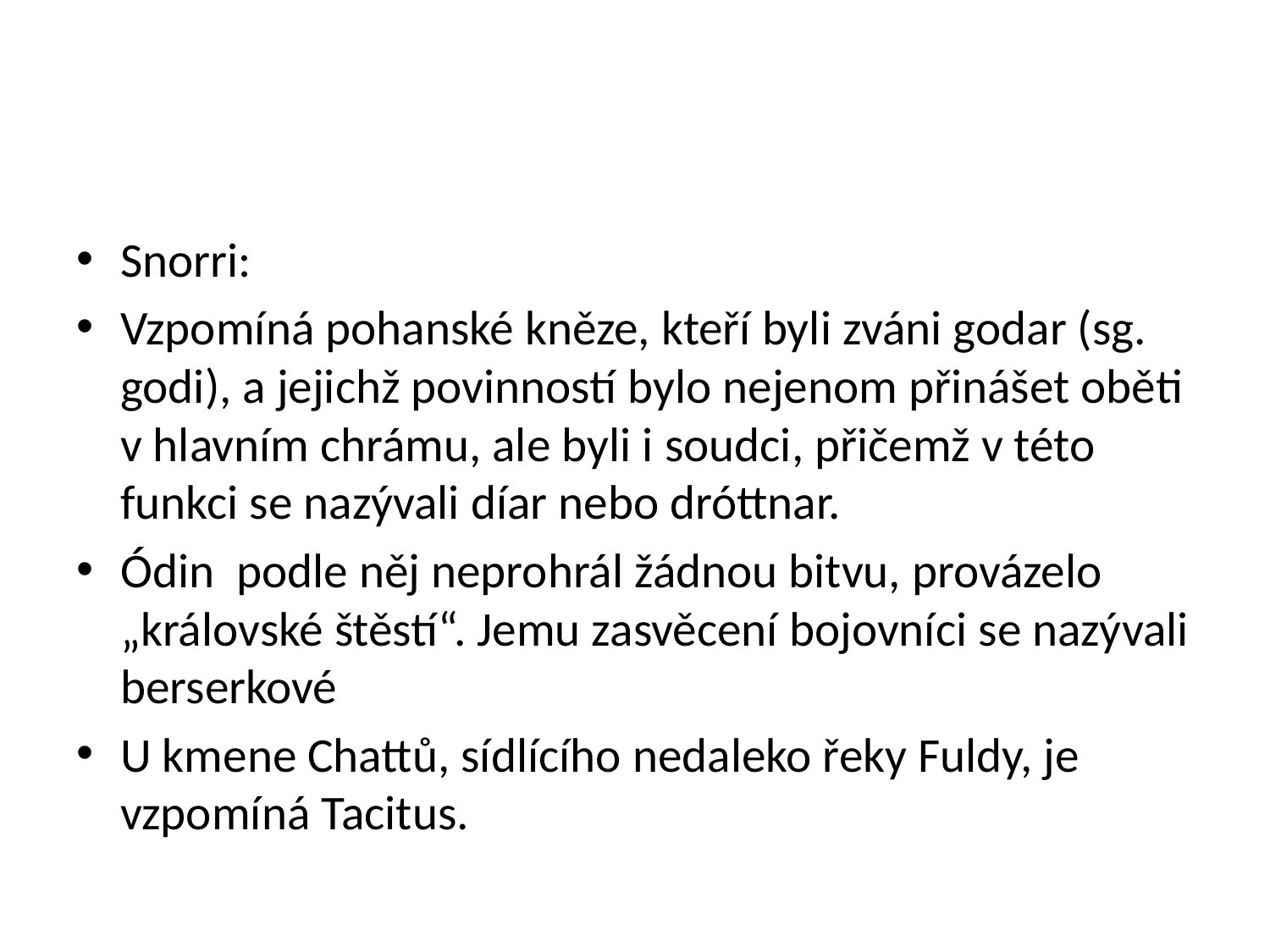

#
Snorri:
Vzpomíná pohanské kněze, kteří byli zváni godar (sg. godi), a jejichž povinností bylo nejenom přinášet oběti v hlavním chrámu, ale byli i soudci, přičemž v této funkci se nazývali díar nebo dróttnar.
Ódin  podle něj neprohrál žádnou bitvu, provázelo „královské štěstí“. Jemu zasvěcení bojovníci se nazývali berserkové
U kmene Chattů, sídlícího nedaleko řeky Fuldy, je vzpomíná Tacitus.